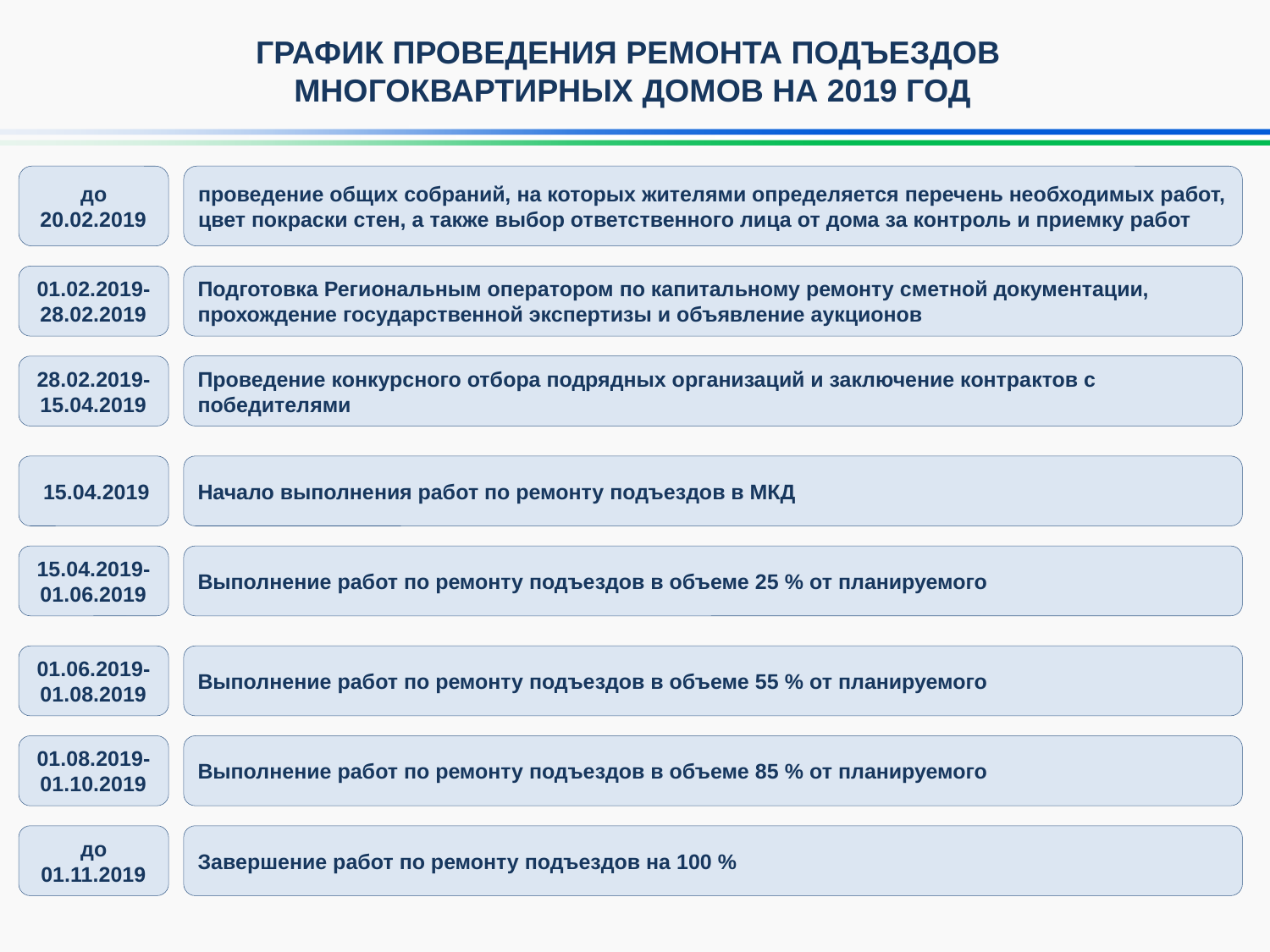

ГРАФИК ПРОВЕДЕНИЯ РЕМОНТА ПОДЪЕЗДОВ
МНОГОКВАРТИРНЫХ ДОМОВ НА 2019 ГОД
до 20.02.2019
проведение общих собраний, на которых жителями определяется перечень необходимых работ, цвет покраски стен, а также выбор ответственного лица от дома за контроль и приемку работ
01.02.2019-28.02.2019
Подготовка Региональным оператором по капитальному ремонту сметной документации, прохождение государственной экспертизы и объявление аукционов
Проведение конкурсного отбора подрядных организаций и заключение контрактов с победителями
28.02.2019-15.04.2019
Начало выполнения работ по ремонту подъездов в МКД
 15.04.2019
Выполнение работ по ремонту подъездов в объеме 25 % от планируемого
15.04.2019-01.06.2019
Выполнение работ по ремонту подъездов в объеме 55 % от планируемого
01.06.2019-01.08.2019
Выполнение работ по ремонту подъездов в объеме 85 % от планируемого
01.08.2019-01.10.2019
Завершение работ по ремонту подъездов на 100 %
до 01.11.2019